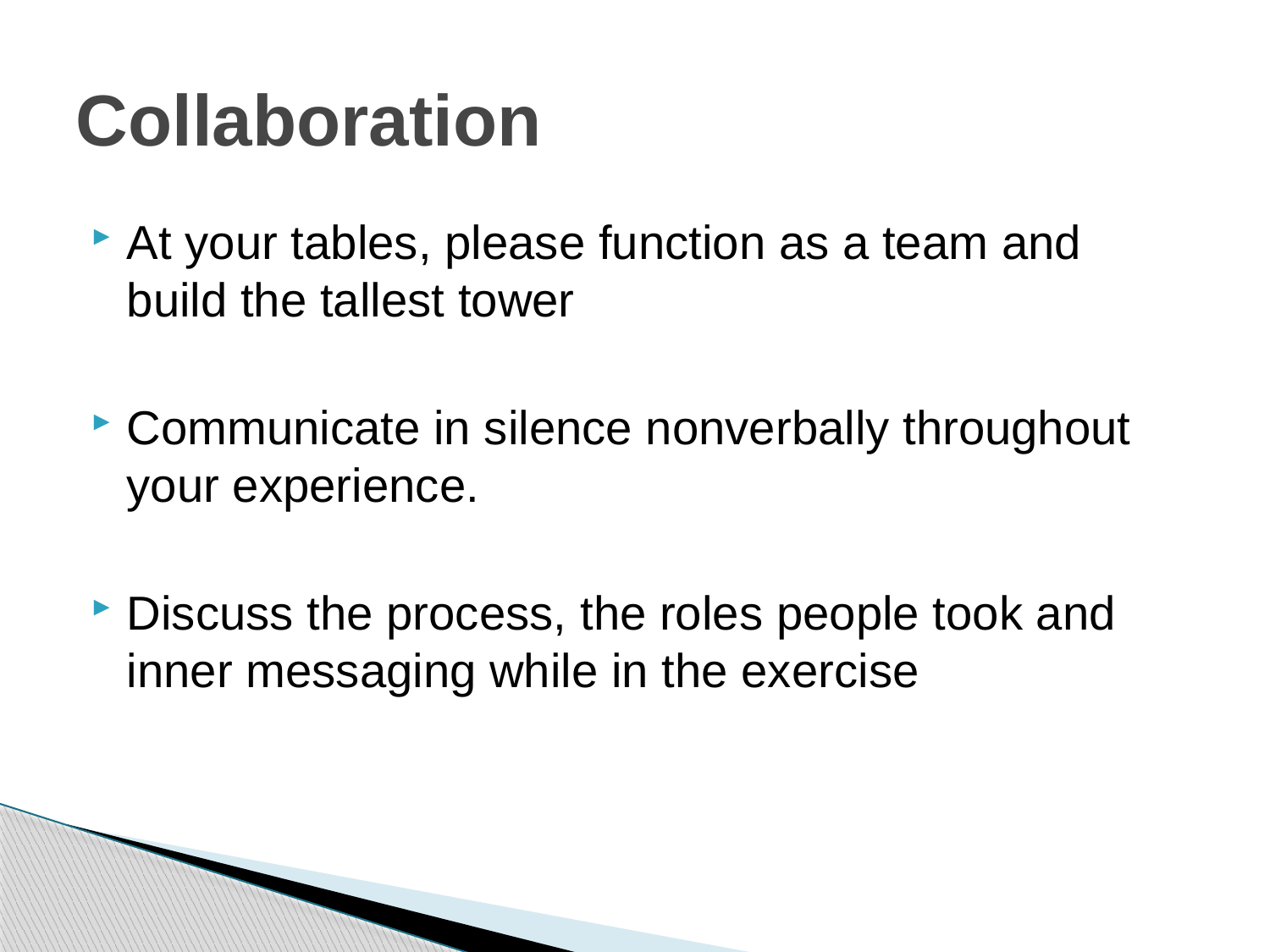

# Collaboration
At your tables, please function as a team and build the tallest tower

Communicate in silence nonverbally throughout your experience.

Discuss the process, the roles people took and inner messaging while in the exercise